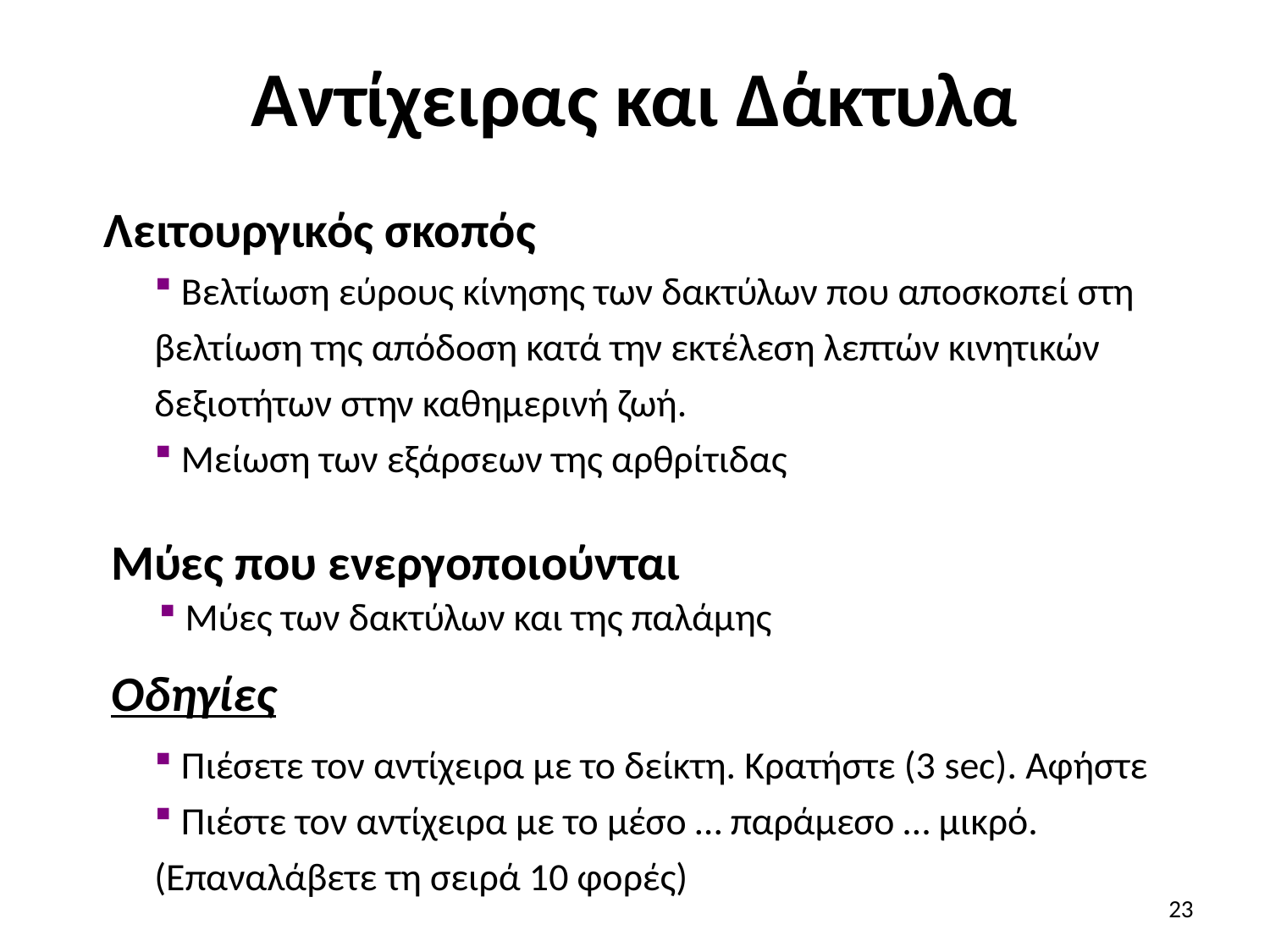

# Αντίχειρας και Δάκτυλα
Λειτουργικός σκοπός
 Βελτίωση εύρους κίνησης των δακτύλων που αποσκοπεί στη βελτίωση της απόδοση κατά την εκτέλεση λεπτών κινητικών δεξιοτήτων στην καθημερινή ζωή.
 Μείωση των εξάρσεων της αρθρίτιδας
Μύες που ενεργοποιούνται
 Μύες των δακτύλων και της παλάμης
Οδηγίες
 Πιέσετε τον αντίχειρα με το δείκτη. Κρατήστε (3 sec). Αφήστε
 Πιέστε τον αντίχειρα με το μέσο … παράμεσο … μικρό.
(Επαναλάβετε τη σειρά 10 φορές)
23